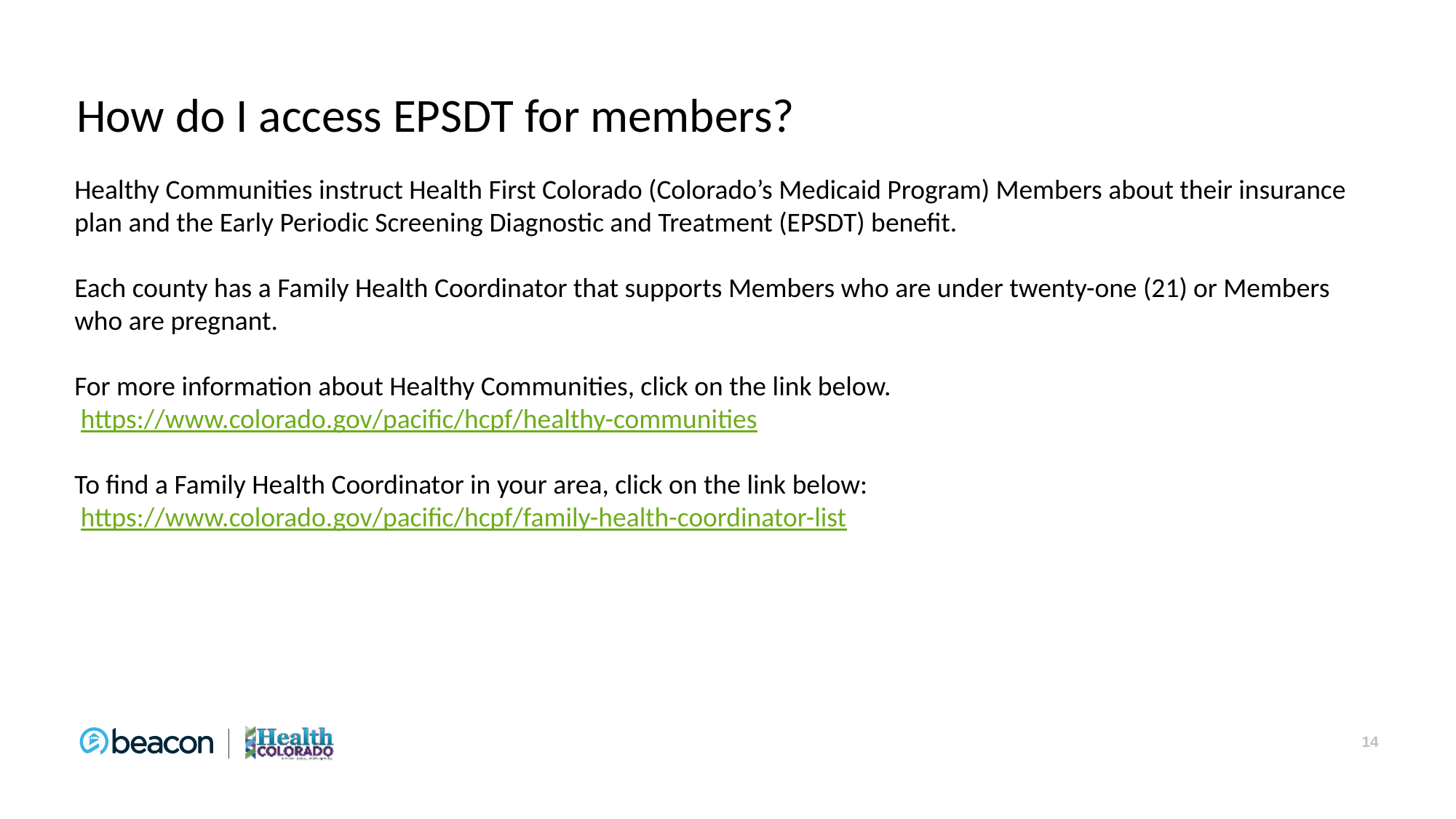

# How do I access EPSDT for members?
Healthy Communities instruct Health First Colorado (Colorado’s Medicaid Program) Members about their insurance plan and the Early Periodic Screening Diagnostic and Treatment (EPSDT) benefit.

Each county has a Family Health Coordinator that supports Members who are under twenty-one (21) or Members who are pregnant.

For more information about Healthy Communities, click on the link below.
 https://www.colorado.gov/pacific/hcpf/healthy-communities

To find a Family Health Coordinator in your area, click on the link below:
 https://www.colorado.gov/pacific/hcpf/family-health-coordinator-list